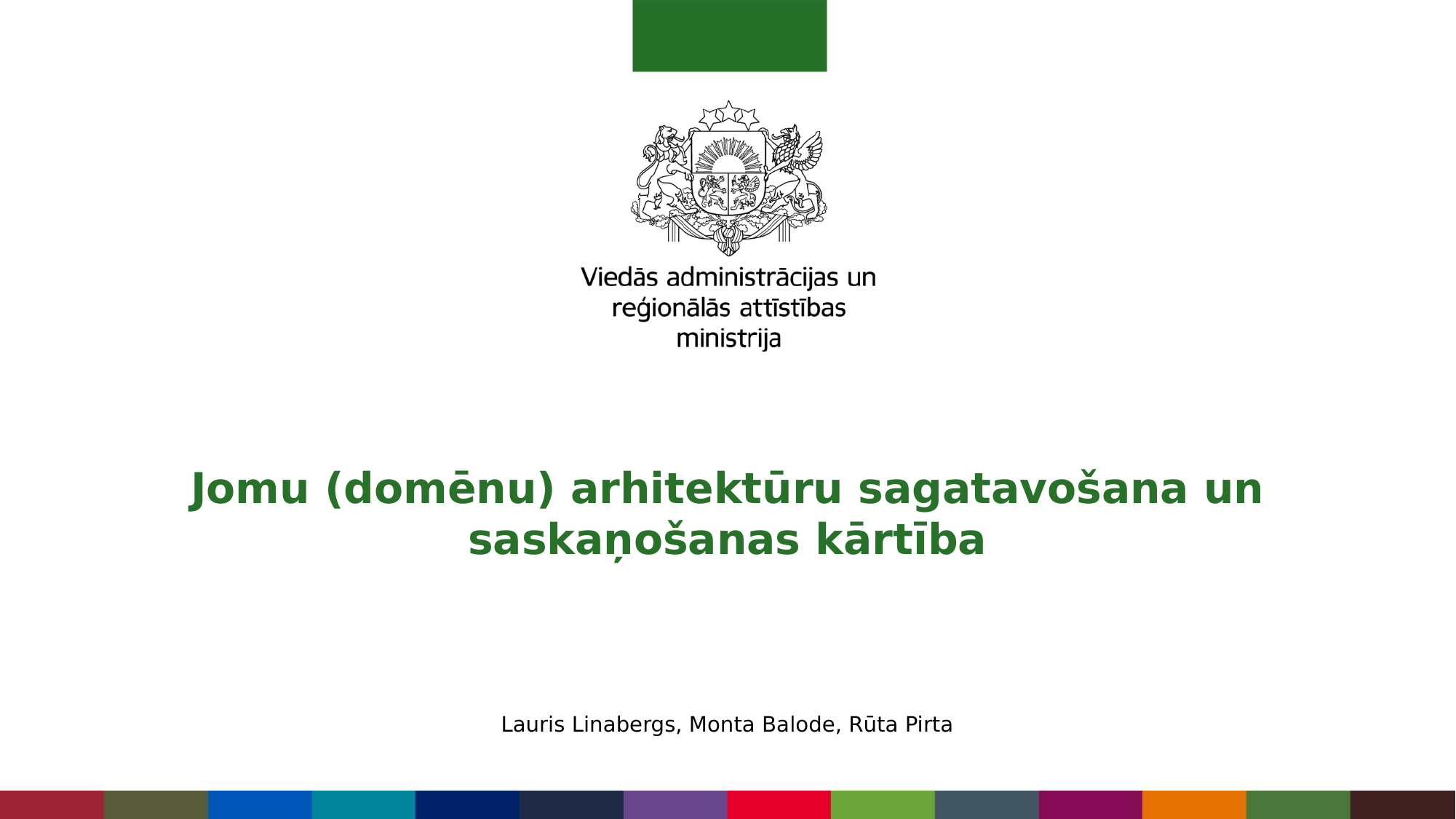

#
Jomu (domēnu) arhitektūru sagatavošana un saskaņošanas kārtība
Lauris Linabergs, Monta Balode, Rūta Pirta